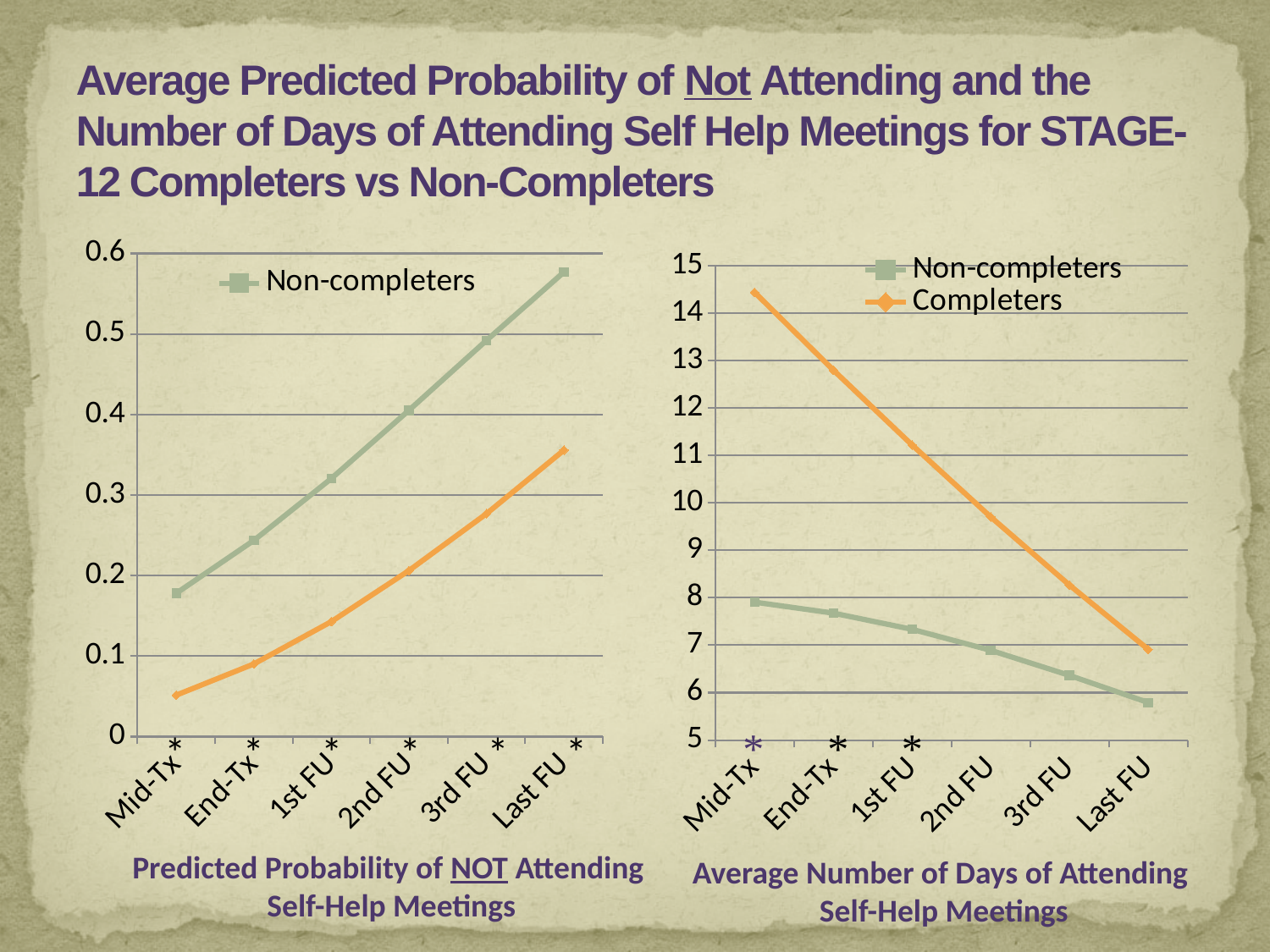

# Average Predicted Probability of Not Attending and the Number of Days of Attending Self Help Meetings for STAGE-12 Completers vs Non-Completers

### Chart

| Category | Non-completers | Completers |
|---|---|---|
| Mid-Tx | 0.178 | 0.0515 |
| End-Tx | 0.2436 | 0.0902 |
| 1st FU | 0.3206 | 0.1428 |
| 2nd FU | 0.4052 | 0.2061 |
| 3rd FU | 0.492 | 0.2768 |
| Last FU | 0.5769 | 0.3558 |

### Chart

| Category | Non-completers | Completers |
|---|---|---|
| Mid-Tx | 7.9075 | 14.4396 |
| End-Tx | 7.6759 | 12.8005 |
| 1st FU | 7.3351 | 11.2217 |
| 2nd FU | 6.8923 | 9.7047 |
| 3rd FU | 6.3637 | 8.2668 |
| Last FU | 5.7919 | 6.9124 |
  *      *      *      *       *      *
Predicted Probability of NOT Attending
Self-Help Meetings
Average Number of Days of Attending
Self-Help Meetings